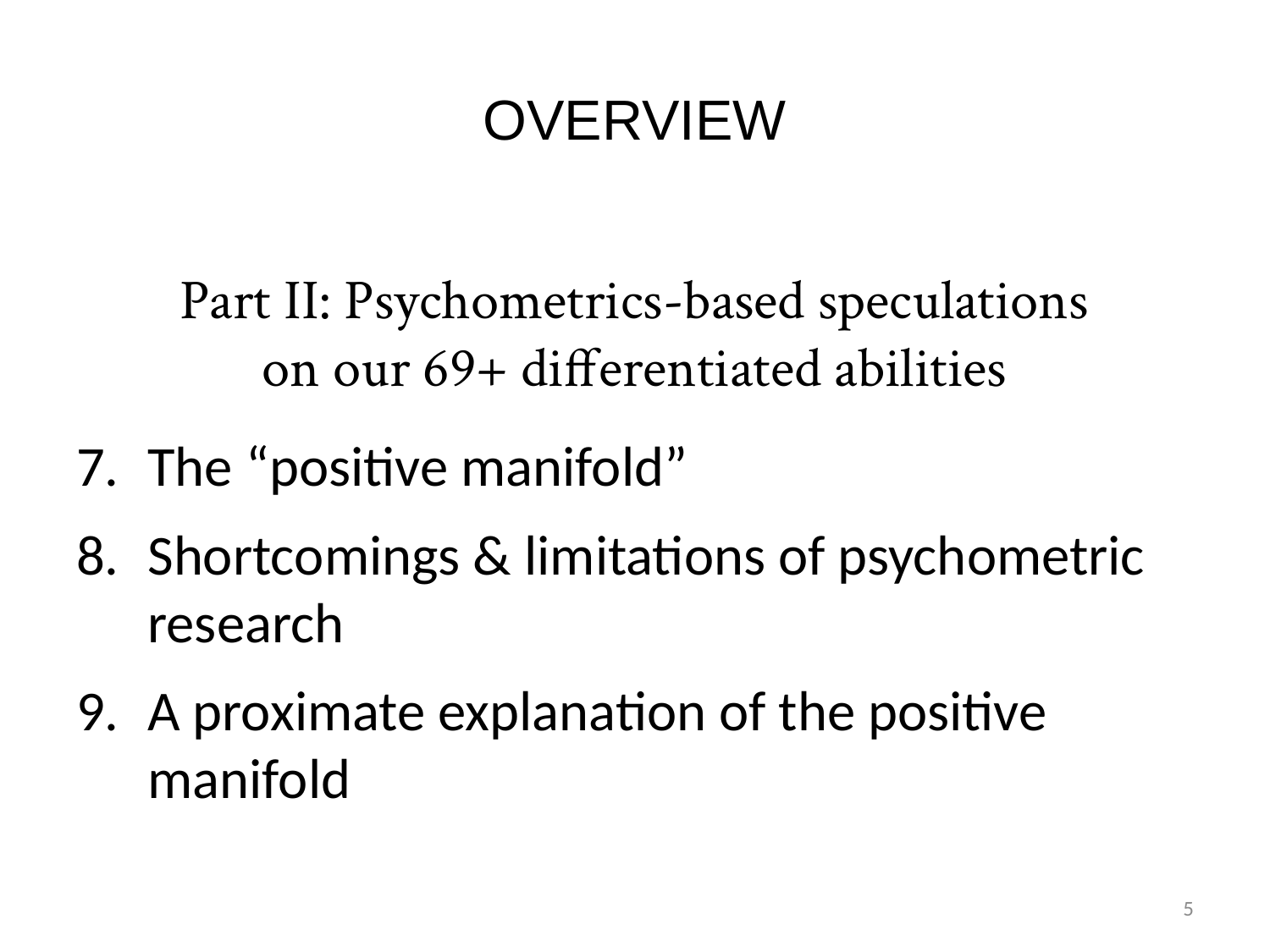

# OVERVIEW
Part II: Psychometrics-based speculations
on our 69+ differentiated abilities
The “positive manifold”
Shortcomings & limitations of psychometric research
A proximate explanation of the positive manifold
5